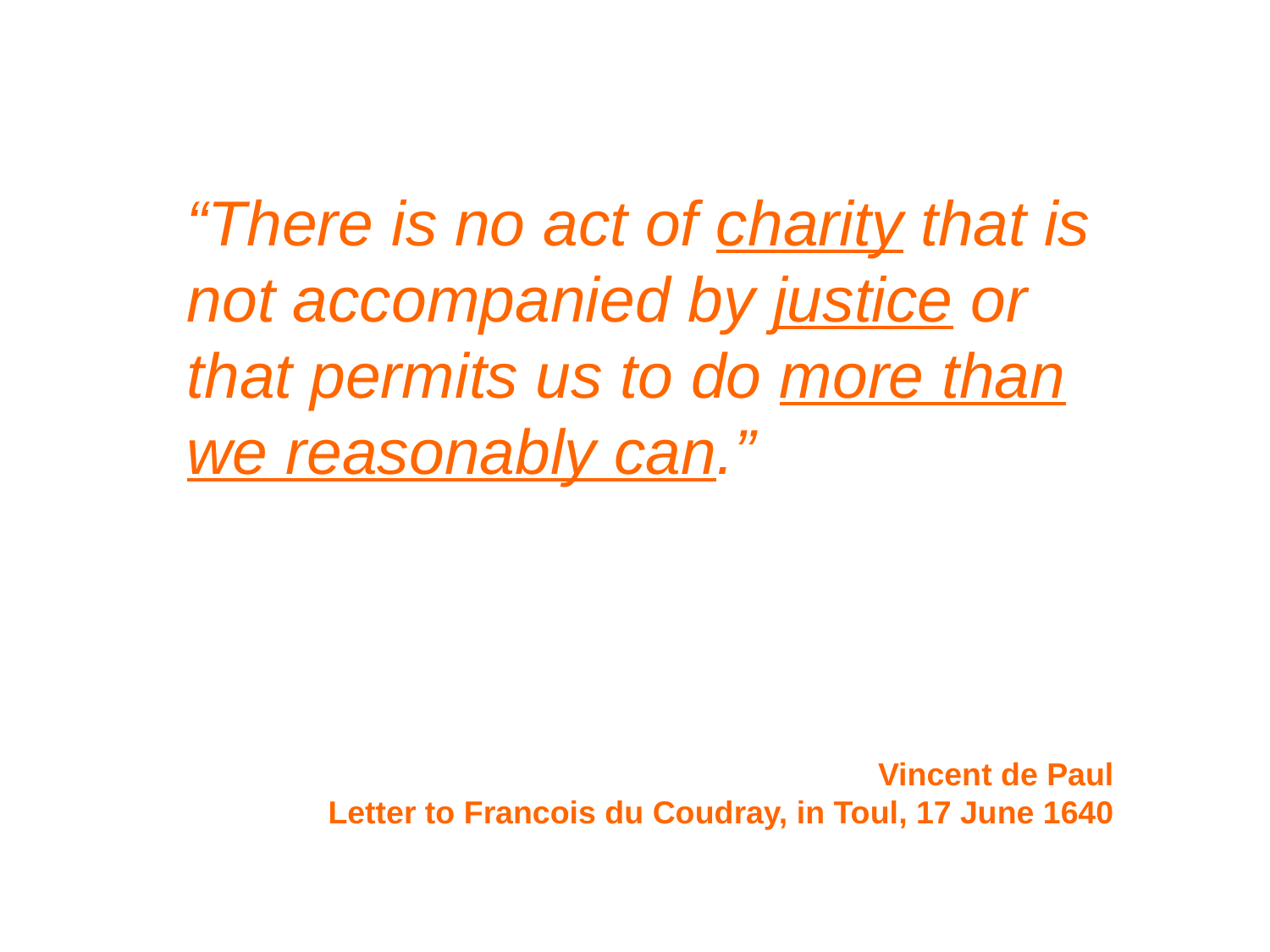

“There is no act of charity that is not accompanied by justice or that permits us to do more than we reasonably can.”

Vincent de Paul
Letter to Francois du Coudray, in Toul, 17 June 1640